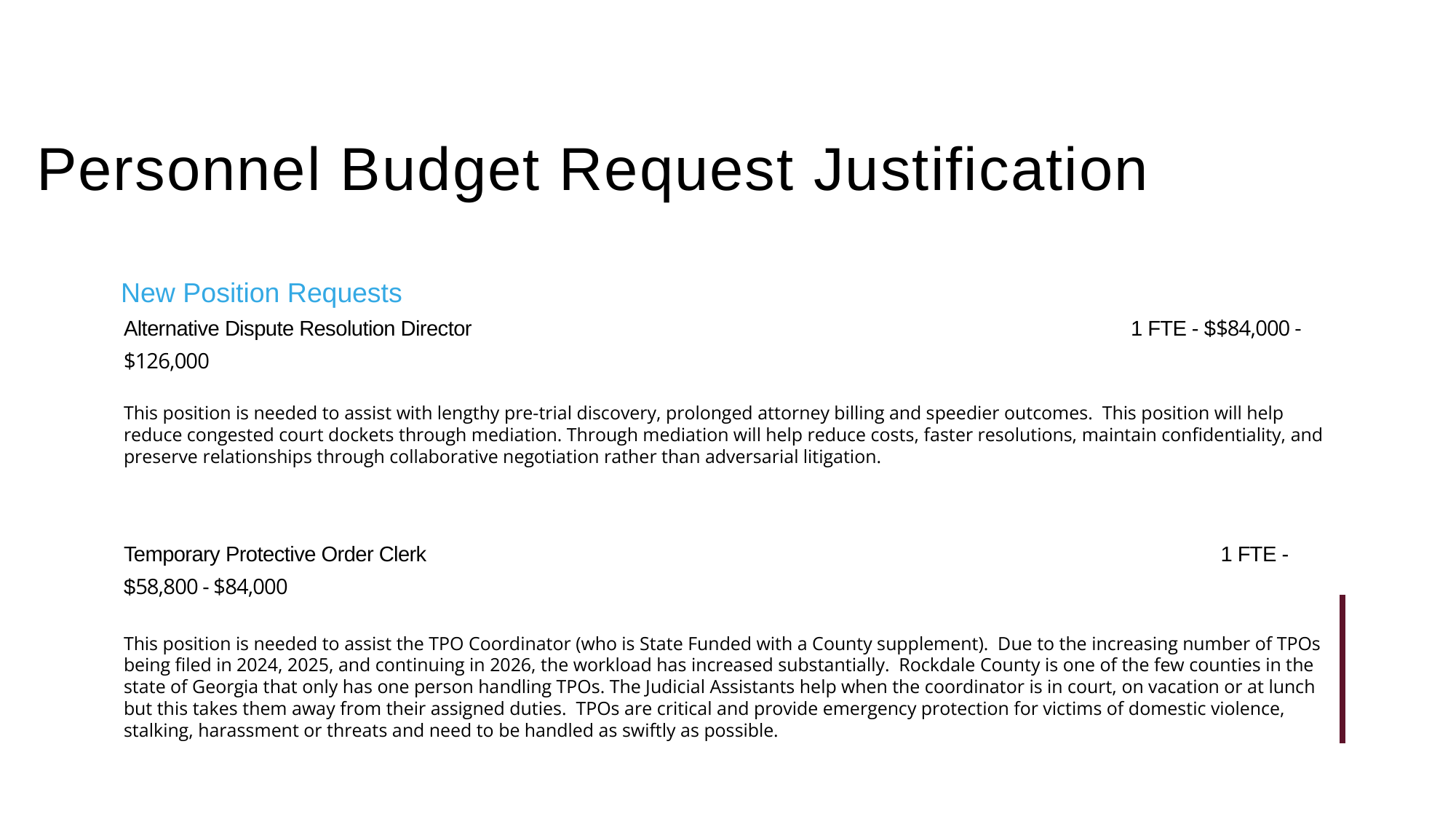

Personnel Budget Request Justification
New Position Requests
Alternative Dispute Resolution Director				                                            1 FTE - $$84,000 - $126,000

This position is needed to assist with lengthy pre-trial discovery, prolonged attorney billing and speedier outcomes.  This position will help reduce congested court dockets through mediation. Through mediation will help reduce costs, faster resolutions, maintain confidentiality, and preserve relationships through collaborative negotiation rather than adversarial litigation.

Temporary Protective Order Clerk			                                           			 1 FTE - $58,800 - $84,000

This position is needed to assist the TPO Coordinator (who is State Funded with a County supplement).  Due to the increasing number of TPOs being filed in 2024, 2025, and continuing in 2026, the workload has increased substantially.  Rockdale County is one of the few counties in the state of Georgia that only has one person handling TPOs. The Judicial Assistants help when the coordinator is in court, on vacation or at lunch but this takes them away from their assigned duties.  TPOs are critical and provide emergency protection for victims of domestic violence, stalking, harassment or threats and need to be handled as swiftly as possible.